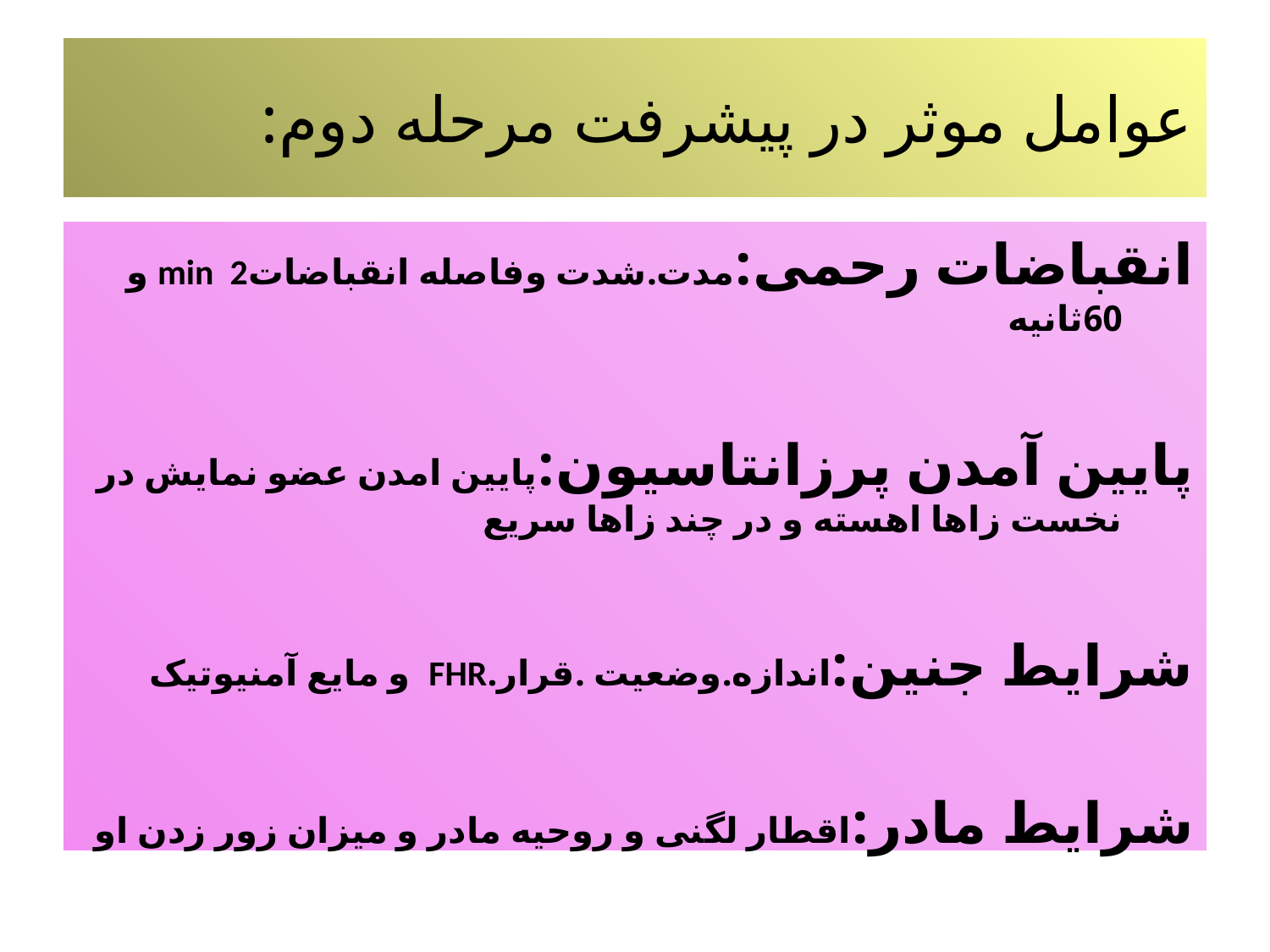

# عوامل موثر در پیشرفت مرحله دوم:
انقباضات رحمی:مدت.شدت وفاصله انقباضاتmin  2 و 60ثانیه

پایین آمدن پرزانتاسیون:پایین امدن عضو نمایش در نخست زاها اهسته و در چند زاها سریع

شرایط جنین:اندازه.وضعیت .قرار.FHR  و مایع آمنیوتیک

شرایط مادر:اقطار لگنی و روحیه مادر و میزان زور زدن او